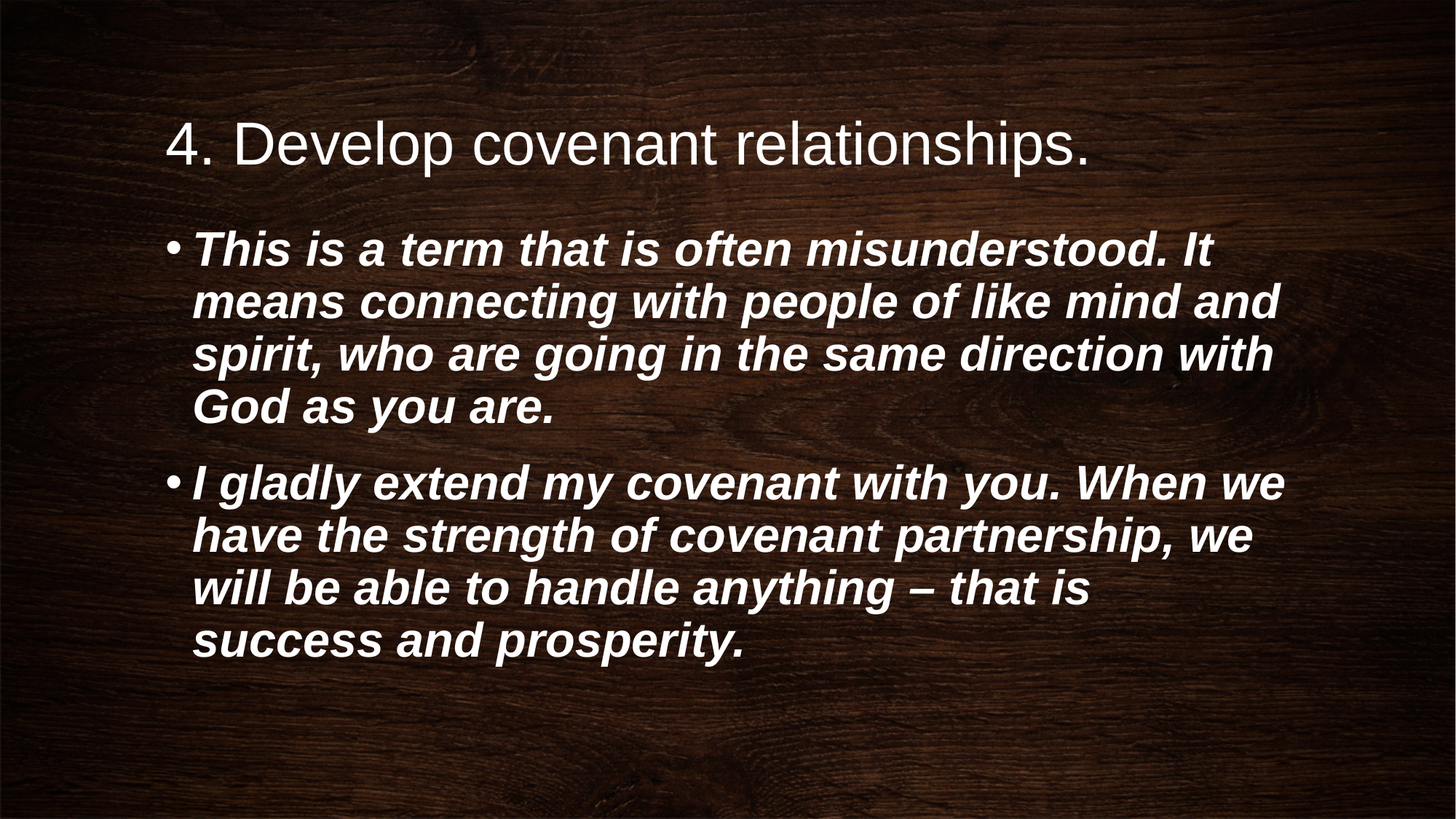

# 4. Develop covenant relationships.
This is a term that is often misunderstood. It means connecting with people of like mind and spirit, who are going in the same direction with God as you are.
I gladly extend my covenant with you. When we have the strength of covenant partnership, we will be able to handle anything – that is success and prosperity.